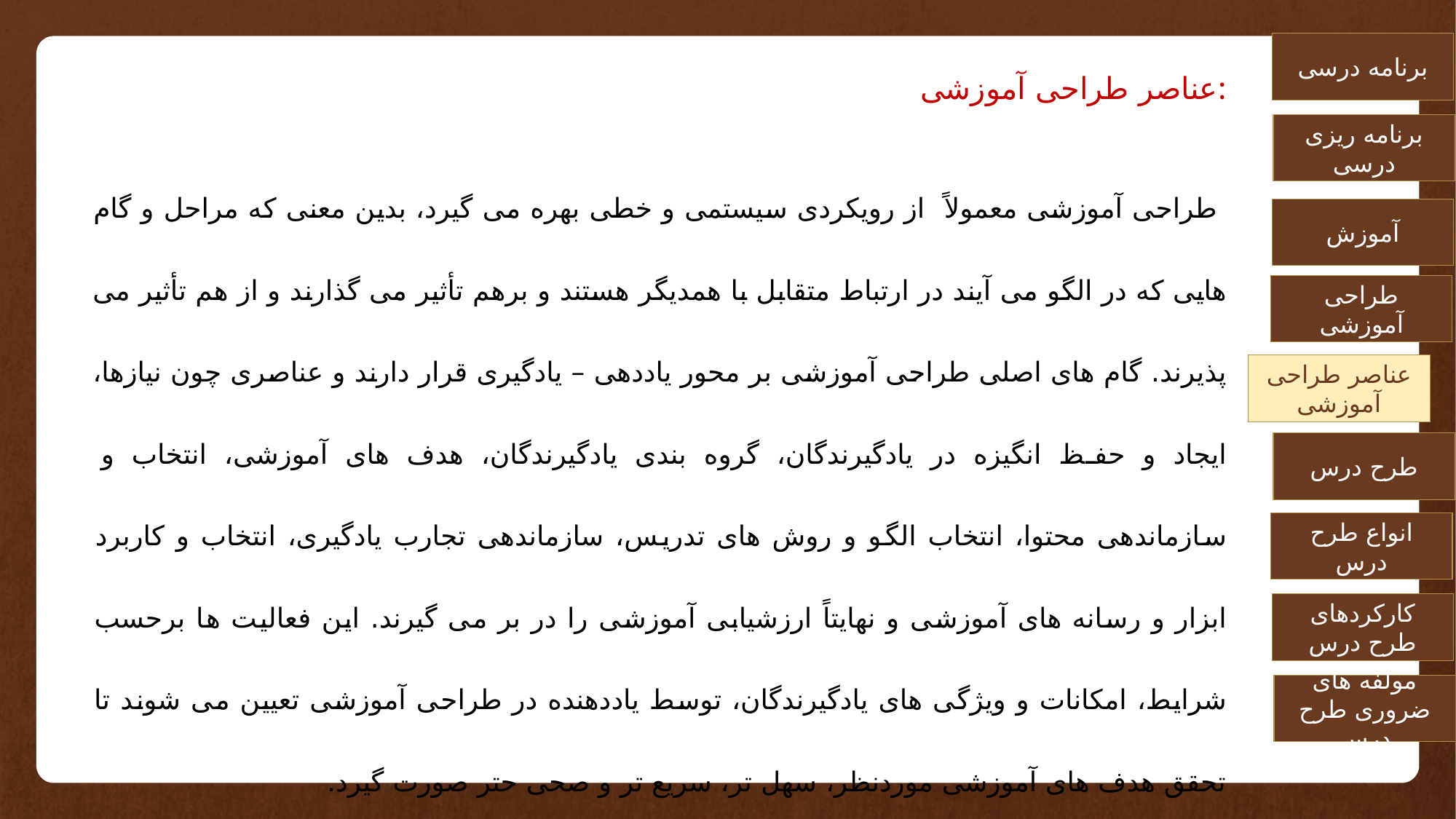

برنامه درسی
عناصر طراحی آموزشی:

 طراحی آموزشی معمولاً  از رویکردی سیستمی و خطی بهره می گیرد، بدین معنی که مراحل و گام هایی که در الگو می آیند در ارتباط متقابل با همدیگر هستند و برهم تأثیر می گذارند و از هم تأثیر می پذیرند. گام های اصلی طراحی آموزشی بر محور یاددهی – یادگیری قرار دارند و عناصری چون نیازها، ایجاد و حفظ انگیزه در یادگیرندگان، گروه بندی یادگیرندگان، هدف های آموزشی، انتخاب و سازماندهی محتوا، انتخاب الگو و روش های تدریس، سازماندهی تجارب یادگیری، انتخاب و کاربرد ابزار و رسانه های آموزشی و نهایتاً ارزشیابی آموزشی را در بر می گیرند. این فعالیت ها برحسب شرایط، امکانات و ویژگی های یادگیرندگان، توسط یاددهنده در طراحی آموزشی تعیین می شوند تا تحقق هدف های آموزشی موردنظر، سهل تر، سریع تر و صحی حتر صورت گیرد.
برنامه ریزی درسی
آموزش
طراحی آموزشی
عناصر طراحی آموزشی
طرح درس
انواع طرح درس
کارکردهای طرح درس
مولفه های ضروری طرح درس